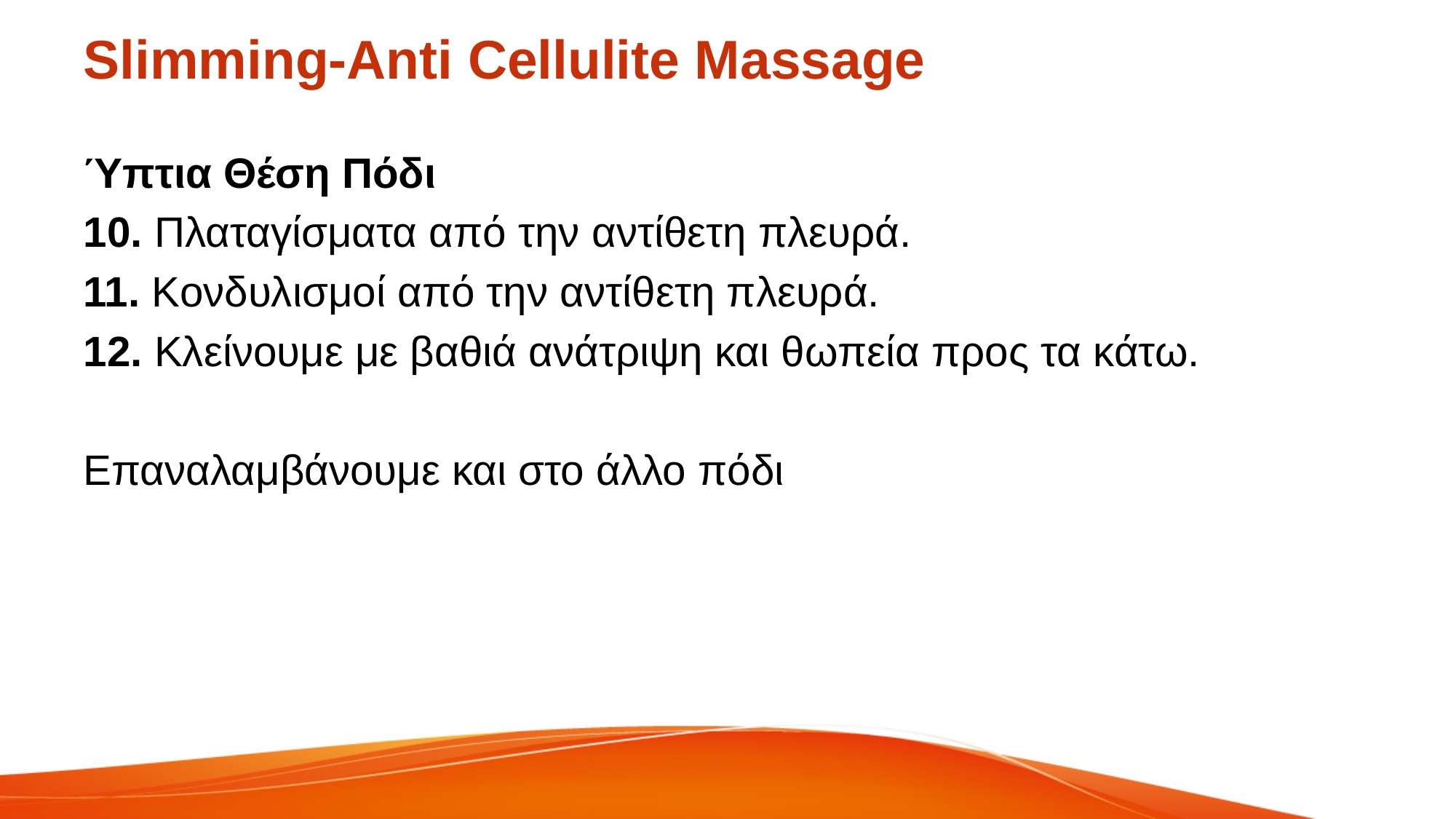

# Slimming-Anti Cellulite Massage
Ύπτια Θέση Πόδι
10. Πλαταγίσματα από την αντίθετη πλευρά.
11. Κονδυλισμοί από την αντίθετη πλευρά.
12. Κλείνουμε με βαθιά ανάτριψη και θωπεία προς τα κάτω.

Επαναλαμβάνουμε και στο άλλο πόδι